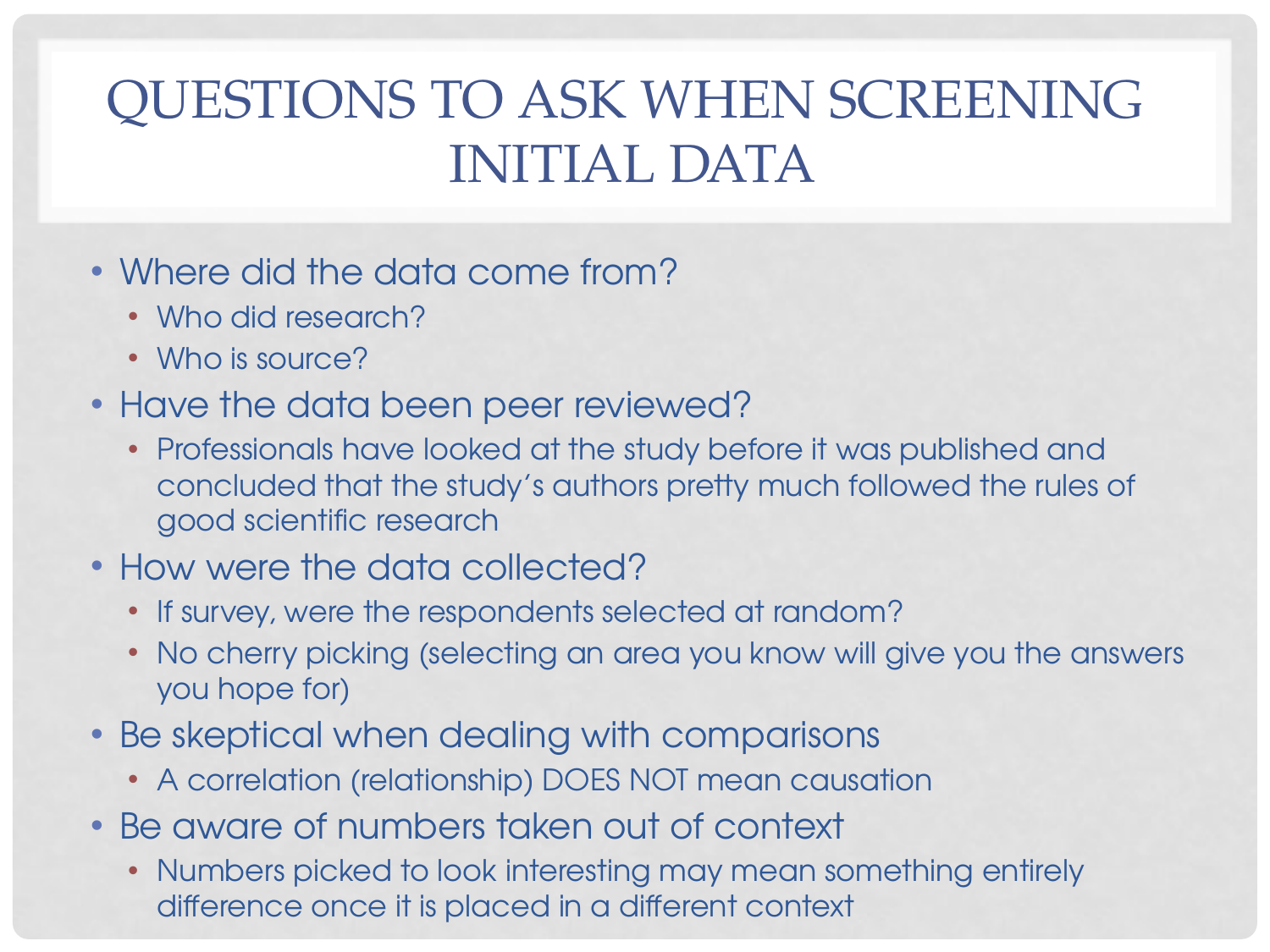

# Questions to ask when screening initial data
Where did the data come from?
Who did research?
Who is source?
Have the data been peer reviewed?
Professionals have looked at the study before it was published and concluded that the study’s authors pretty much followed the rules of good scientific research
How were the data collected?
If survey, were the respondents selected at random?
No cherry picking (selecting an area you know will give you the answers you hope for)
Be skeptical when dealing with comparisons
A correlation (relationship) DOES NOT mean causation
Be aware of numbers taken out of context
Numbers picked to look interesting may mean something entirely difference once it is placed in a different context